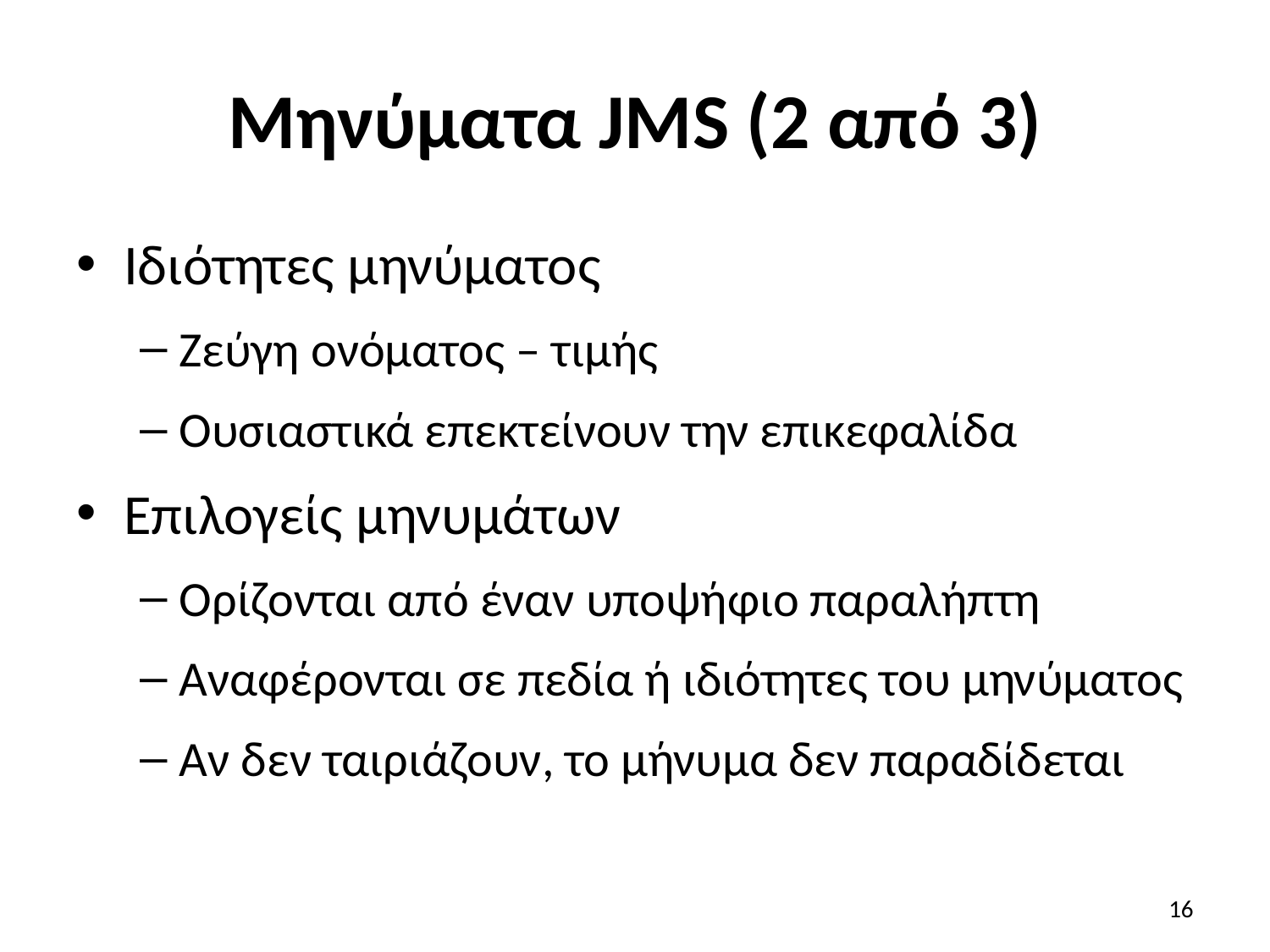

# Μηνύματα JMS (2 από 3)
Ιδιότητες μηνύματος
Ζεύγη ονόματος – τιμής
Ουσιαστικά επεκτείνουν την επικεφαλίδα
Επιλογείς μηνυμάτων
Ορίζονται από έναν υποψήφιο παραλήπτη
Αναφέρονται σε πεδία ή ιδιότητες του μηνύματος
Αν δεν ταιριάζουν, το μήνυμα δεν παραδίδεται
16